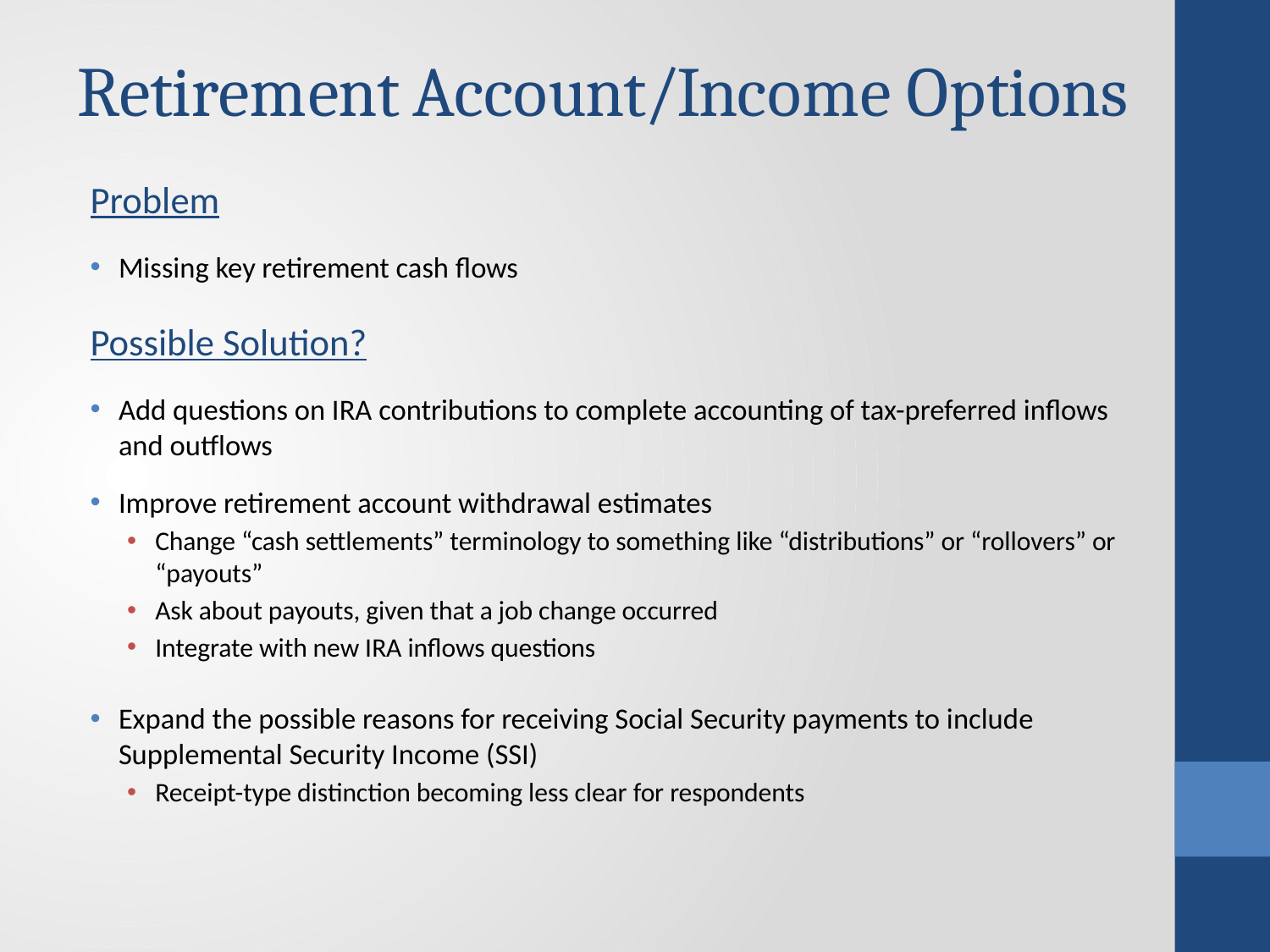

# Retirement Account/Income Options
Problem

Missing key retirement cash flows

Possible Solution?

Add questions on IRA contributions to complete accounting of tax-preferred inflows and outflows

Improve retirement account withdrawal estimates
Change “cash settlements” terminology to something like “distributions” or “rollovers” or “payouts”
Ask about payouts, given that a job change occurred
Integrate with new IRA inflows questions

Expand the possible reasons for receiving Social Security payments to include Supplemental Security Income (SSI)
Receipt-type distinction becoming less clear for respondents